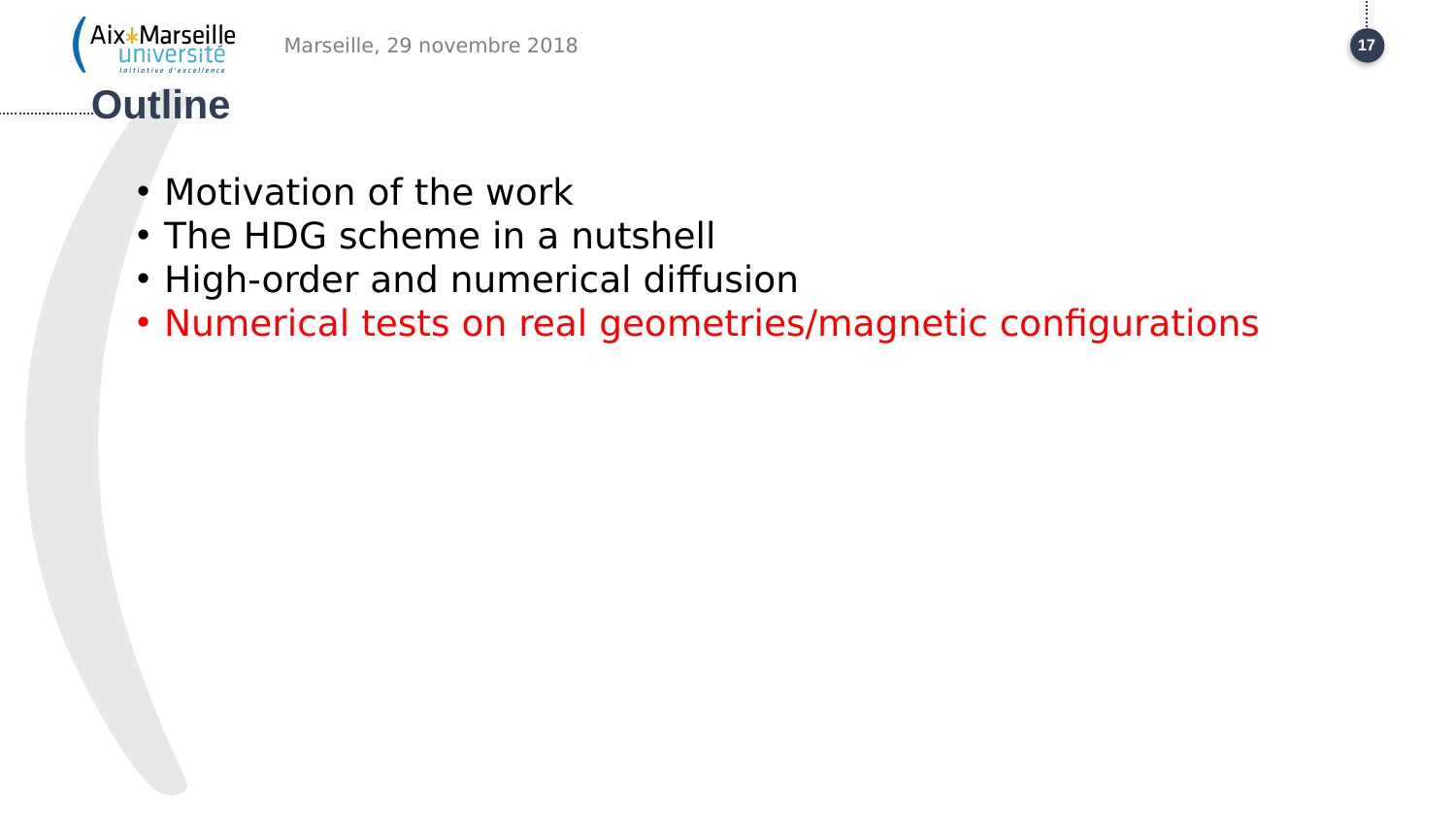

Marseille, 29 novembre 2018
17
# Outline
Motivation of the work
The HDG scheme in a nutshell
High-order and numerical diffusion
Numerical tests on real geometries/magnetic configurations